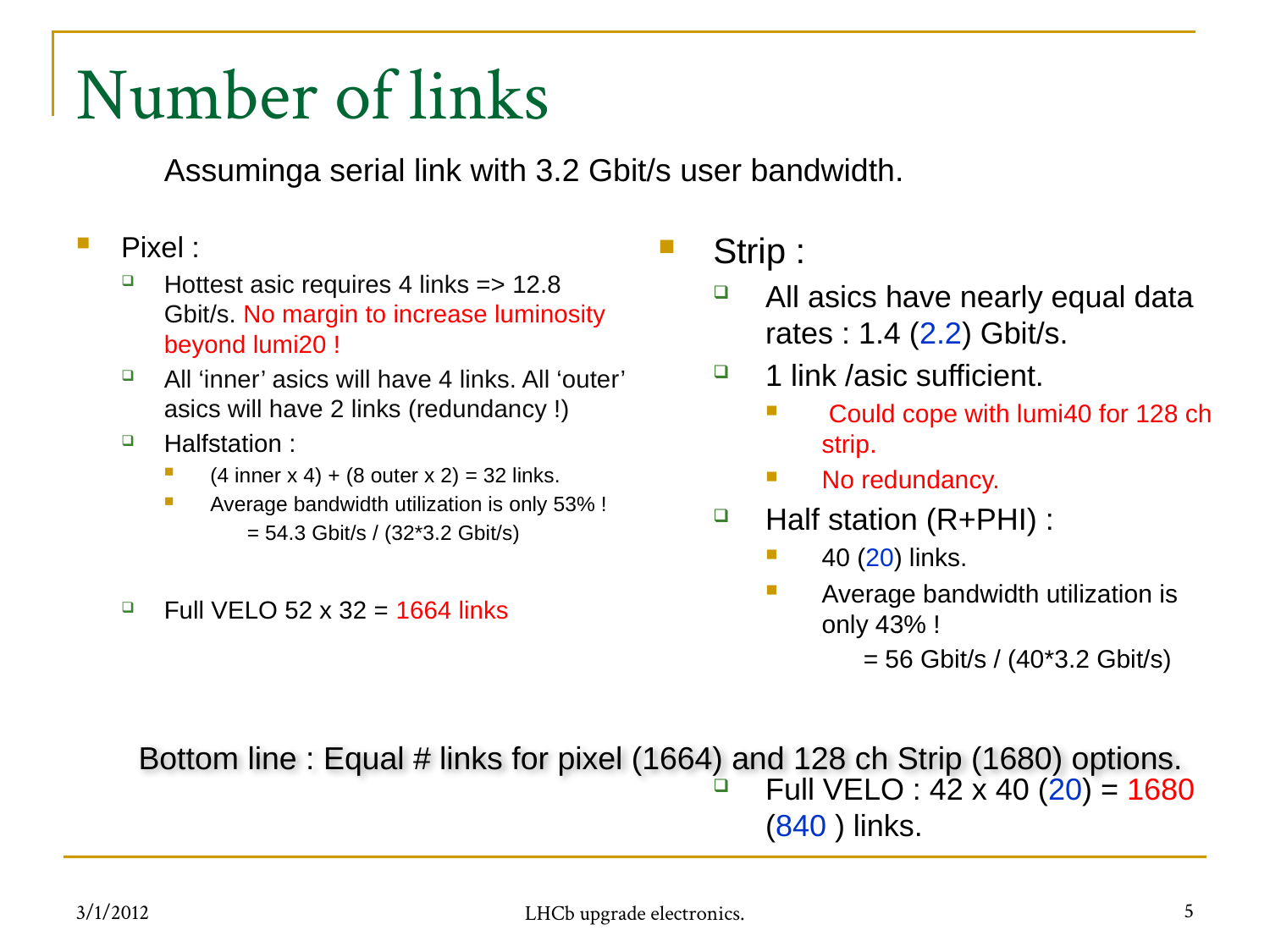

# Number of links
Assuminga serial link with 3.2 Gbit/s user bandwidth.
Strip :
All asics have nearly equal data rates : 1.4 (2.2) Gbit/s.
1 link /asic sufficient.
 Could cope with lumi40 for 128 ch strip.
No redundancy.
Half station (R+PHI) :
40 (20) links.
Average bandwidth utilization is only 43% !
              = 56 Gbit/s / (40*3.2 Gbit/s)

Full VELO : 42 x 40 (20) = 1680 (840 ) links.

Pixel :
Hottest asic requires 4 links => 12.8 Gbit/s. No margin to increase luminosity beyond lumi20 !
All ‘inner’ asics will have 4 links. All ‘outer’ asics will have 2 links (redundancy !)
Halfstation :
(4 inner x 4) + (8 outer x 2) = 32 links.
Average bandwidth utilization is only 53% !
              = 54.3 Gbit/s / (32*3.2 Gbit/s)

Full VELO 52 x 32 = 1664 links

Bottom line : Equal # links for pixel (1664) and 128 ch Strip (1680) options.
3/1/2012
5
LHCb upgrade electronics.